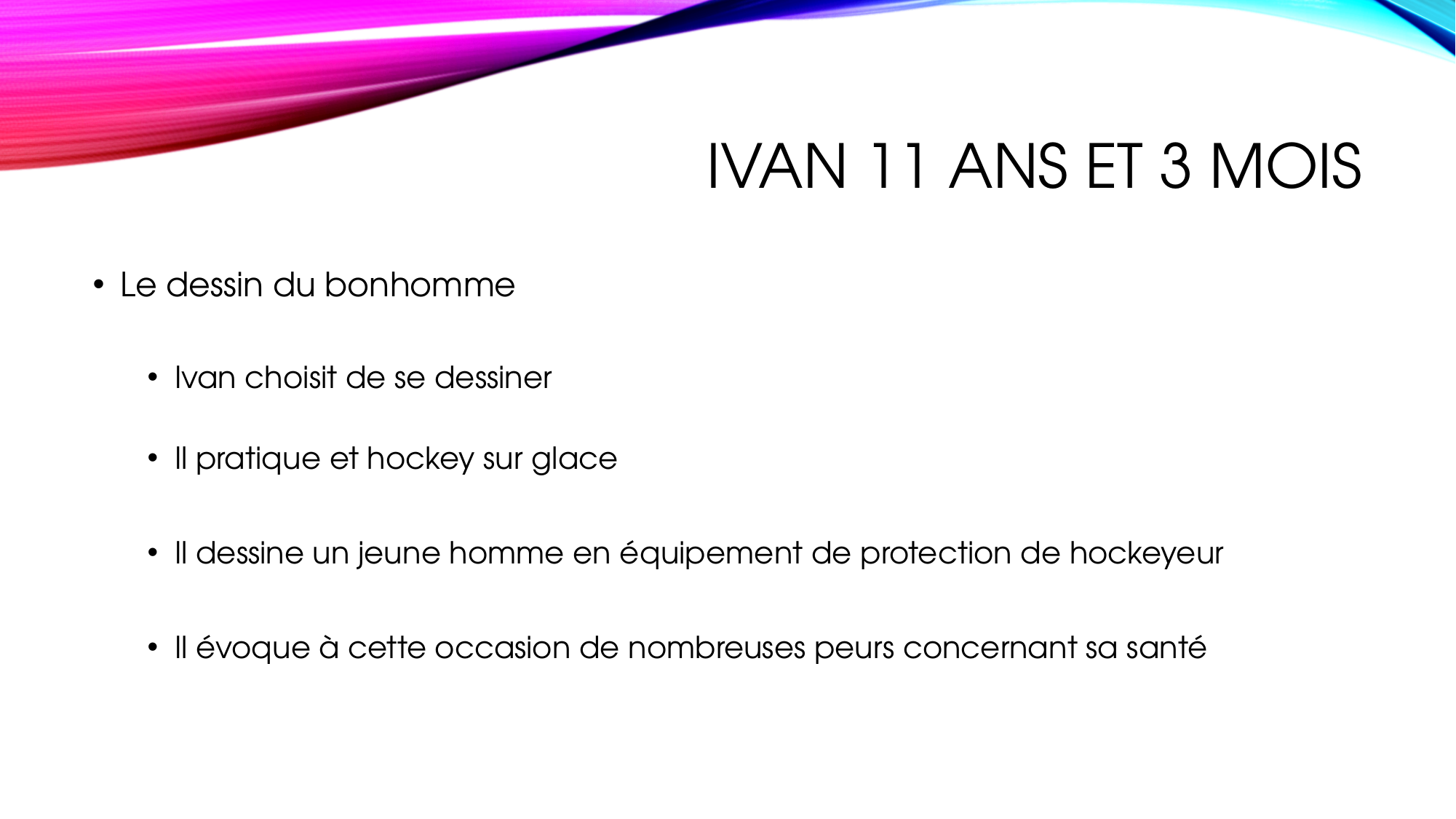

# Ivan 11 ans et 3 mois
Le dessin du bonhomme

Ivan choisit de se dessiner

Il pratique et hockey sur glace

Il dessine un jeune homme en équipement de protection de hockeyeur

Il évoque à cette occasion de nombreuses peurs concernant sa santé